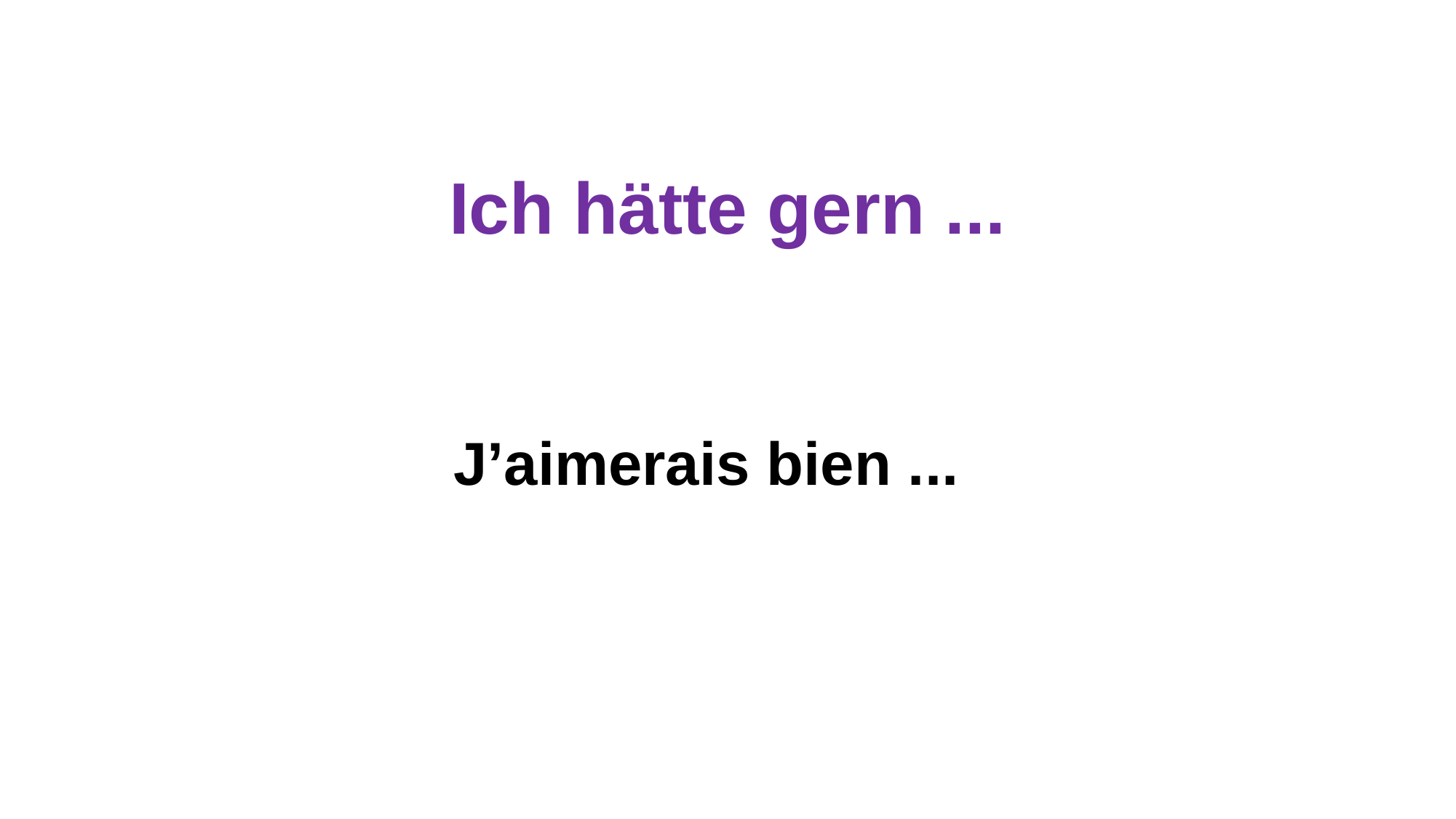

# Ich hätte gern ...
J’aimerais bien ...